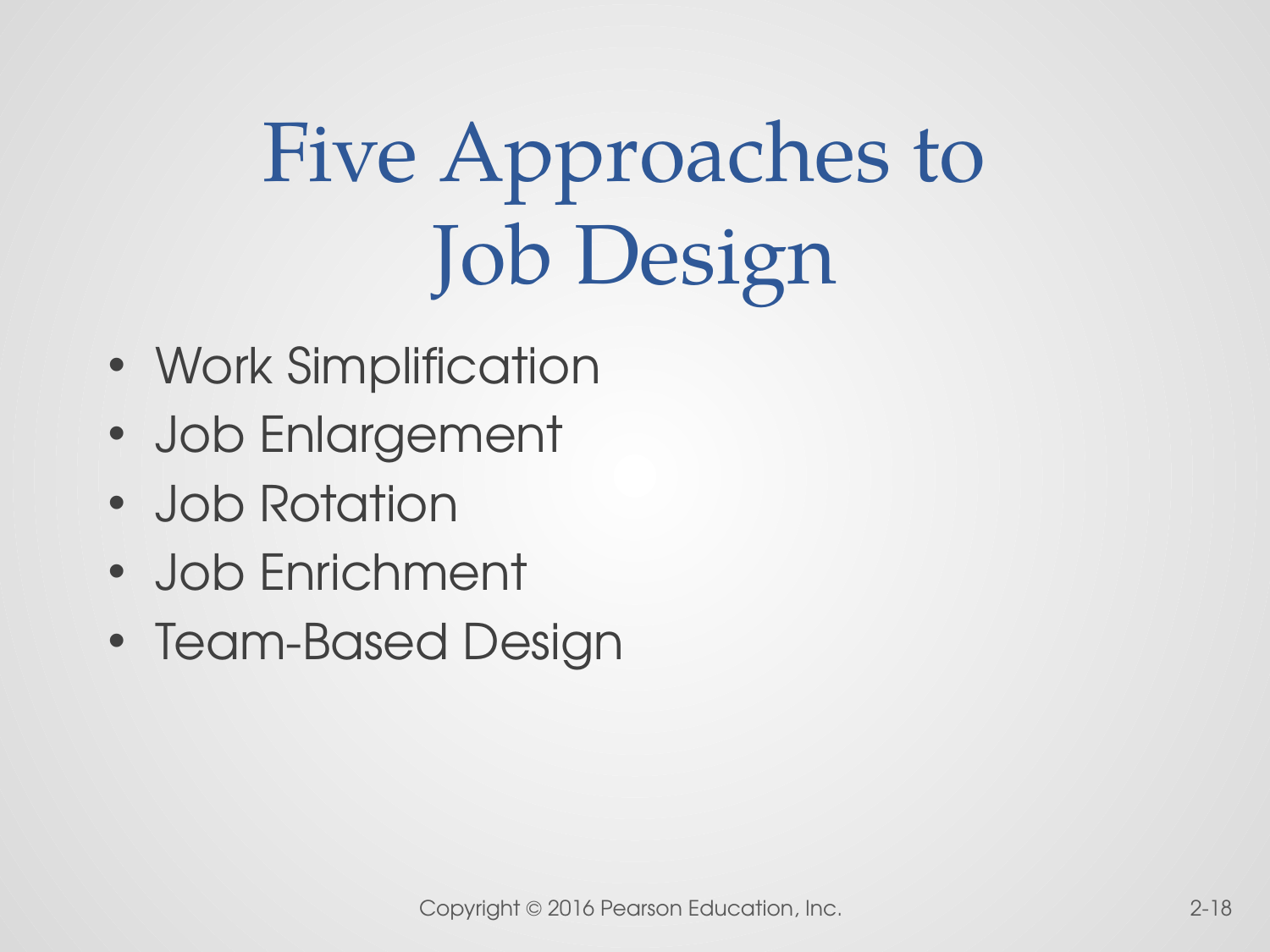

# Five Approaches to Job Design
Work Simplification
Job Enlargement
Job Rotation
Job Enrichment
Team-Based Design
2-18
Copyright © 2016 Pearson Education, Inc.